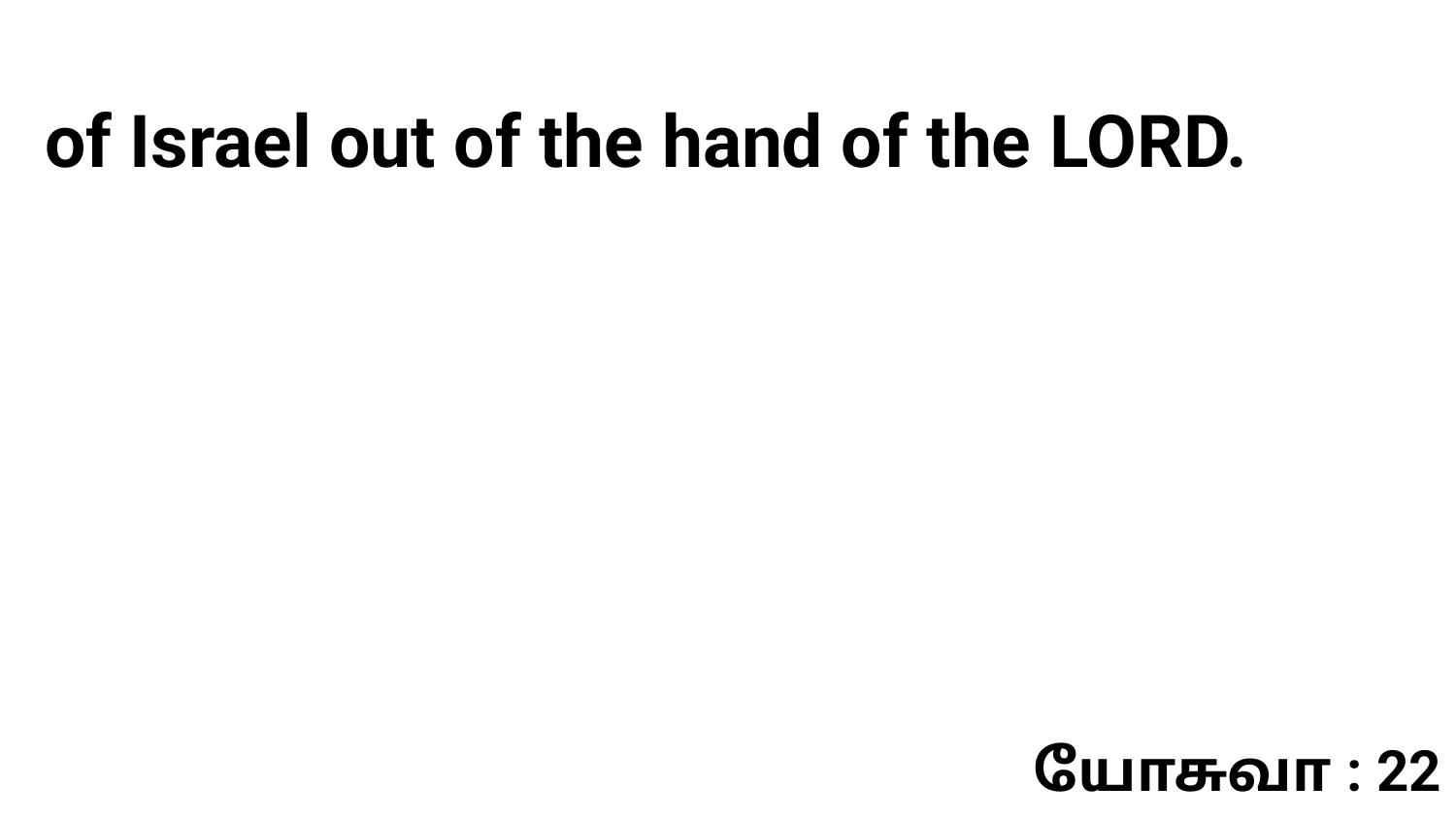

of Israel out of the hand of the LORD.
யோசுவா : 22